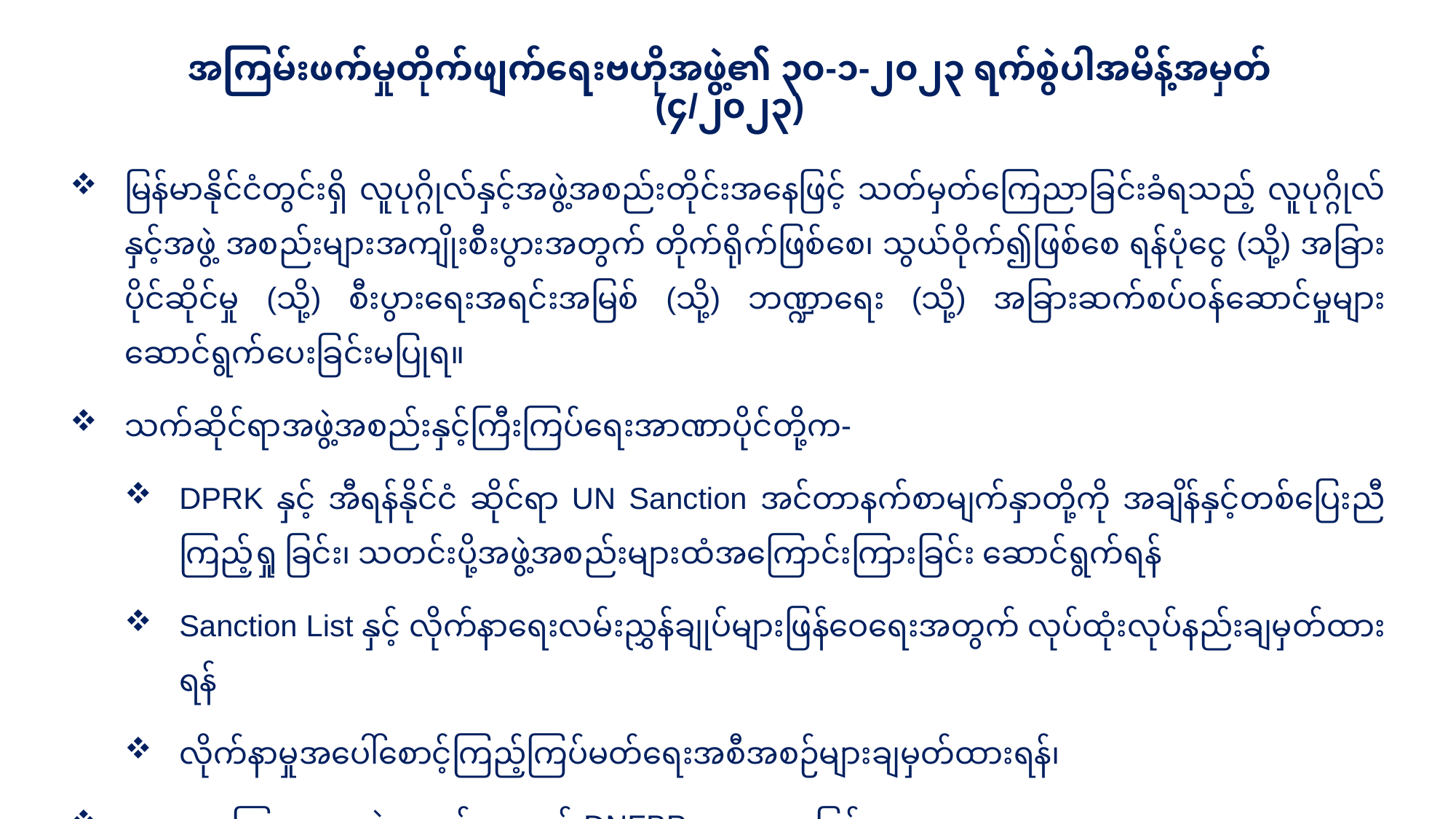

# အကြမ်းဖက်မှုတိုက်ဖျက်ရေးဗဟိုအဖွဲ့၏ ၃၀-၁-၂၀၂၃ ရက်စွဲပါအမိန့်အမှတ် (၄/၂၀၂၃)
မြန်မာနိုင်ငံတွင်းရှိ လူပုဂ္ဂိုလ်နှင့်အဖွဲ့အစည်းတိုင်းအနေဖြင့် သတ်မှတ်ကြေညာခြင်းခံရသည့် လူပုဂ္ဂိုလ်နှင့်အဖွဲ့ အစည်းများအကျိုးစီးပွားအတွက် တိုက်ရိုက်ဖြစ်စေ၊ သွယ်ဝိုက်၍ဖြစ်စေ ရန်ပုံငွေ (သို့) အခြားပိုင်ဆိုင်မှု (သို့) စီးပွားရေးအရင်းအမြစ် (သို့) ဘဏ္ဍာရေး (သို့) အခြားဆက်စပ်ဝန်ဆောင်မှုများ ဆောင်ရွက်ပေးခြင်းမပြုရ။
သက်ဆိုင်ရာအဖွဲ့အစည်းနှင့်ကြီးကြပ်ရေးအာဏာပိုင်တို့က-
DPRK နှင့် အီရန်နိုင်ငံ ဆိုင်ရာ UN Sanction အင်တာနက်စာမျက်နှာတို့ကို အချိန်နှင့်တစ်ပြေးညီ ကြည့်ရှု ခြင်း၊ သတင်းပို့အဖွဲ့အစည်းများထံအကြောင်းကြားခြင်း‌ ဆောင်ရွက်ရန်
Sanction List နှင့် လိုက်နာရေးလမ်းညွှန်ချုပ်များဖြန်ဝေရေးအတွက် လုပ်ထုံးလုပ်နည်းချမှတ်ထားရန်
လိုက်နာမှုအပေါ်စောင့်ကြည့်ကြပ်မတ်ရေးအစီအစဉ်များချမှတ်ထားရန်၊
ငွေရေးကြေးရေးအဖွဲ့အစည်းများနှင့် DNFBP များအနေဖြင့် -
ထိန်းချုပ်ဆောင်ရွက်မှုများကို အကြမ်းဖက်မှုတိုက်ဖျက်ရေးဗဟိုအဖွဲ့ထံချက်ချင်းတင်ပြရန်